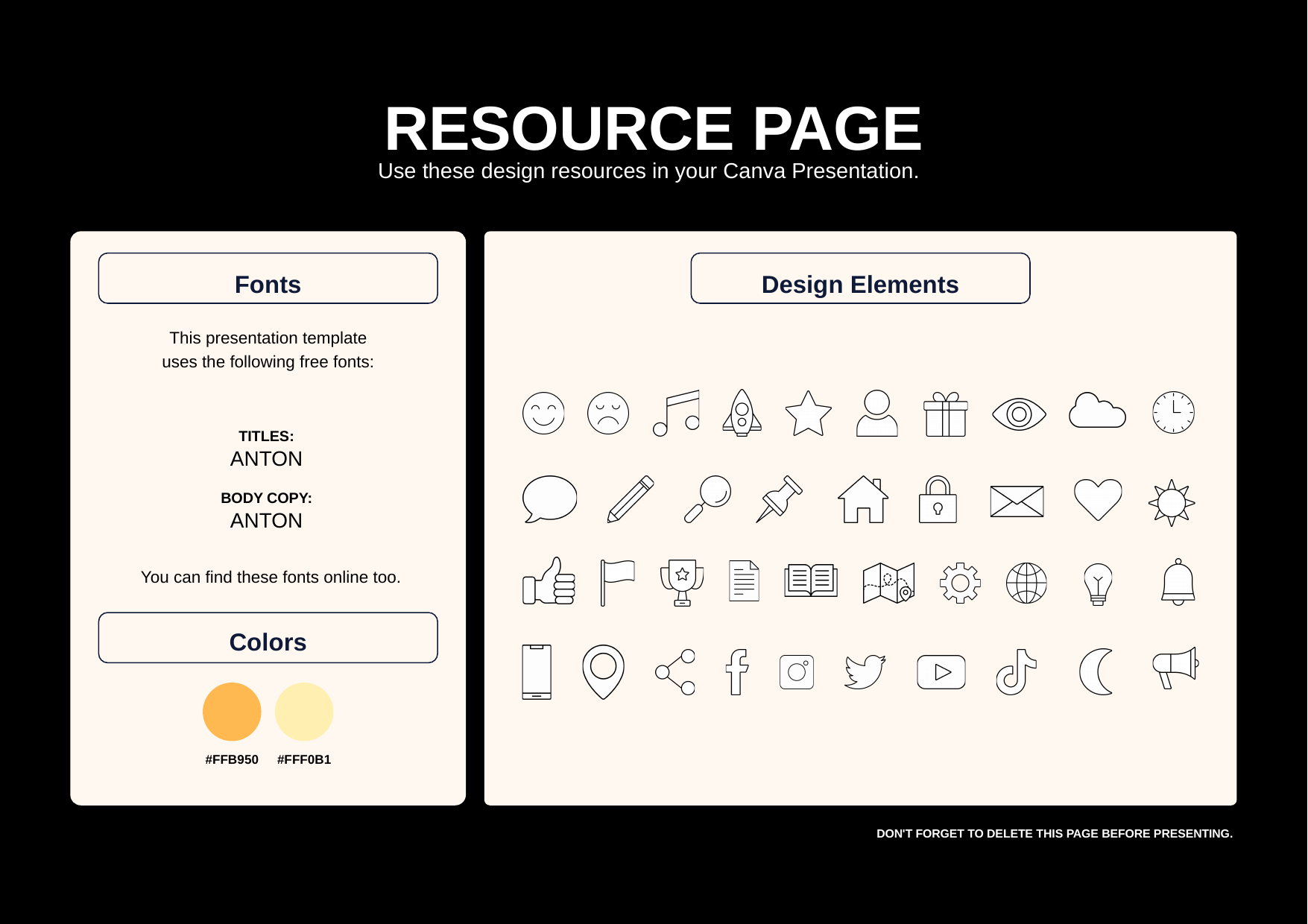

RESOURCE PAGE
Use these design resources in your Canva Presentation.

Fonts
Design Elements
This presentation template
uses the following free fonts:

TITLES:
ANTON

BODY COPY:
ANTON
You can find these fonts online too.

Colors

#FFB950
#FFF0B1
DON'T FORGET TO DELETE THIS PAGE BEFORE PRESENTING.